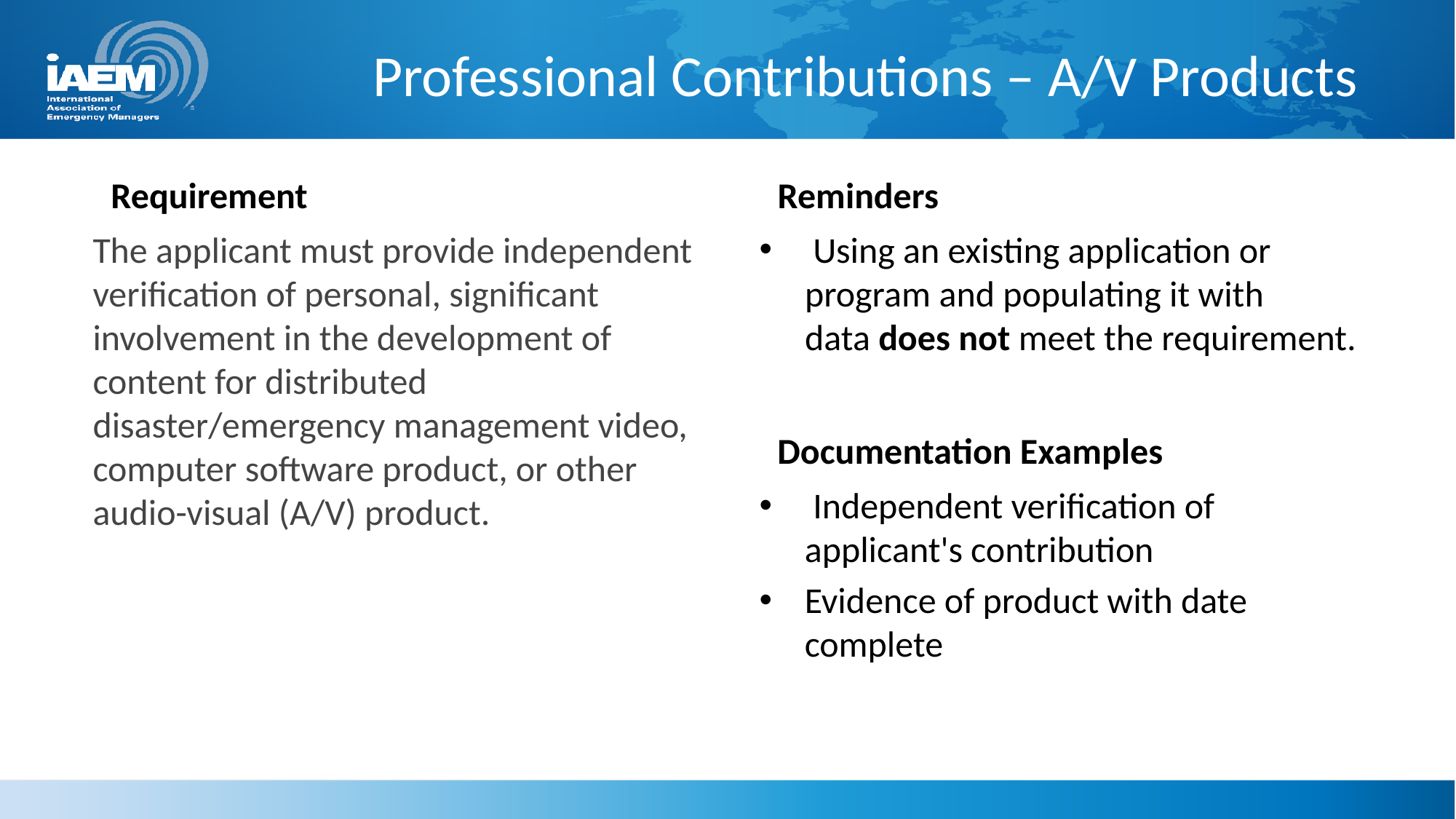

# Professional Contributions – A/V Products
Requirement
Reminders
The applicant must provide independent verification of personal, significant involvement in the development of content for distributed disaster/emergency management video, computer software product, or other audio-visual (A/V) product.
 Using an existing application or program and populating it with data does not meet the requirement.

Documentation Examples
 Independent verification of applicant's contribution
Evidence of product with date complete